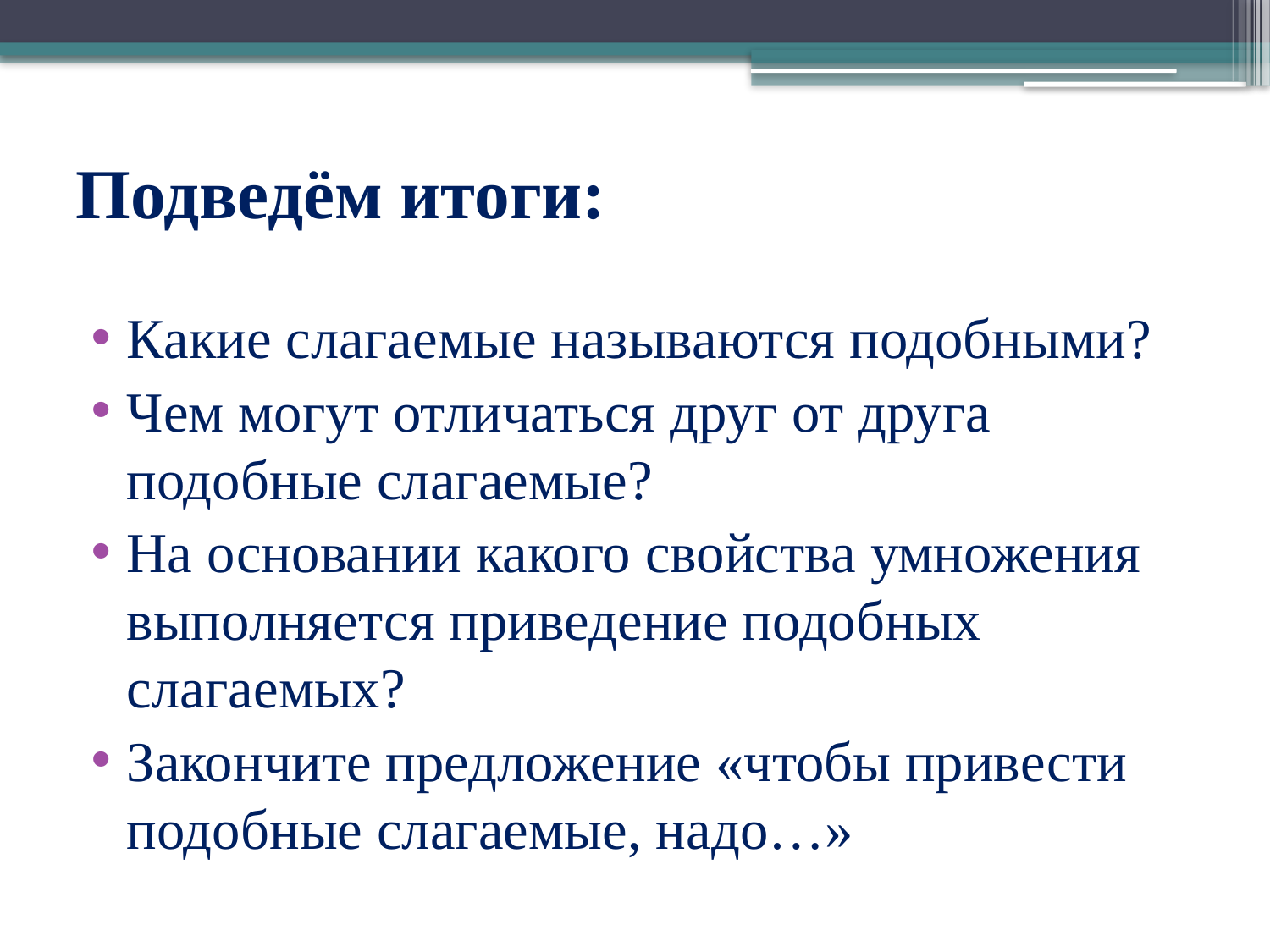

# Подведём итоги:
Какие слагаемые называются подобными?
Чем могут отличаться друг от друга подобные слагаемые?
На основании какого свойства умножения выполняется приведение подобных слагаемых?
Закончите предложение «чтобы привести подобные слагаемые, надо…»